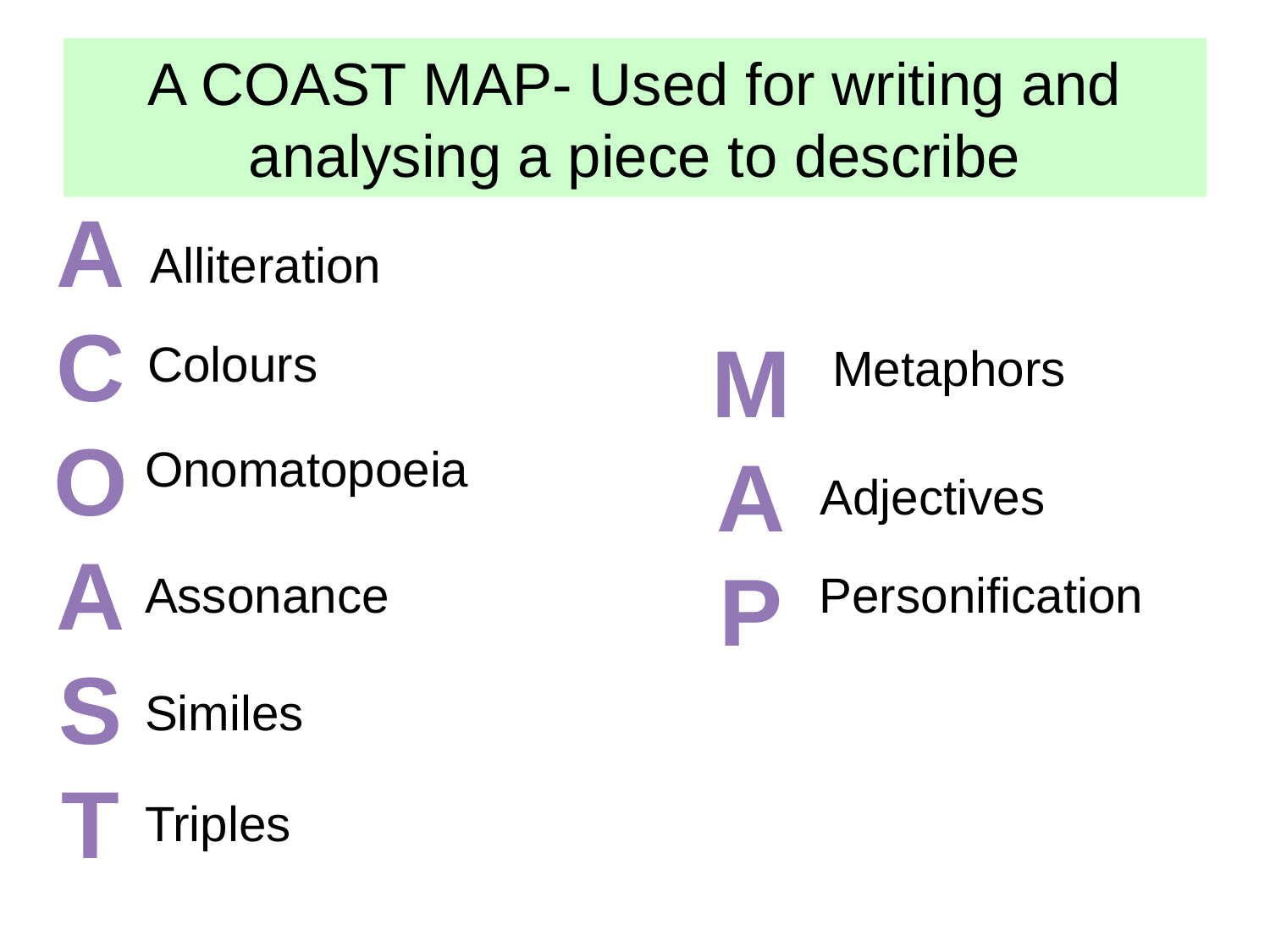

# A COAST MAP- Used for writing and analysing a piece to describe
A
C
O
A
S
T
Alliteration
M
A
P
Colours
Metaphors
Onomatopoeia
Adjectives
Assonance
Personification
Similes
Triples